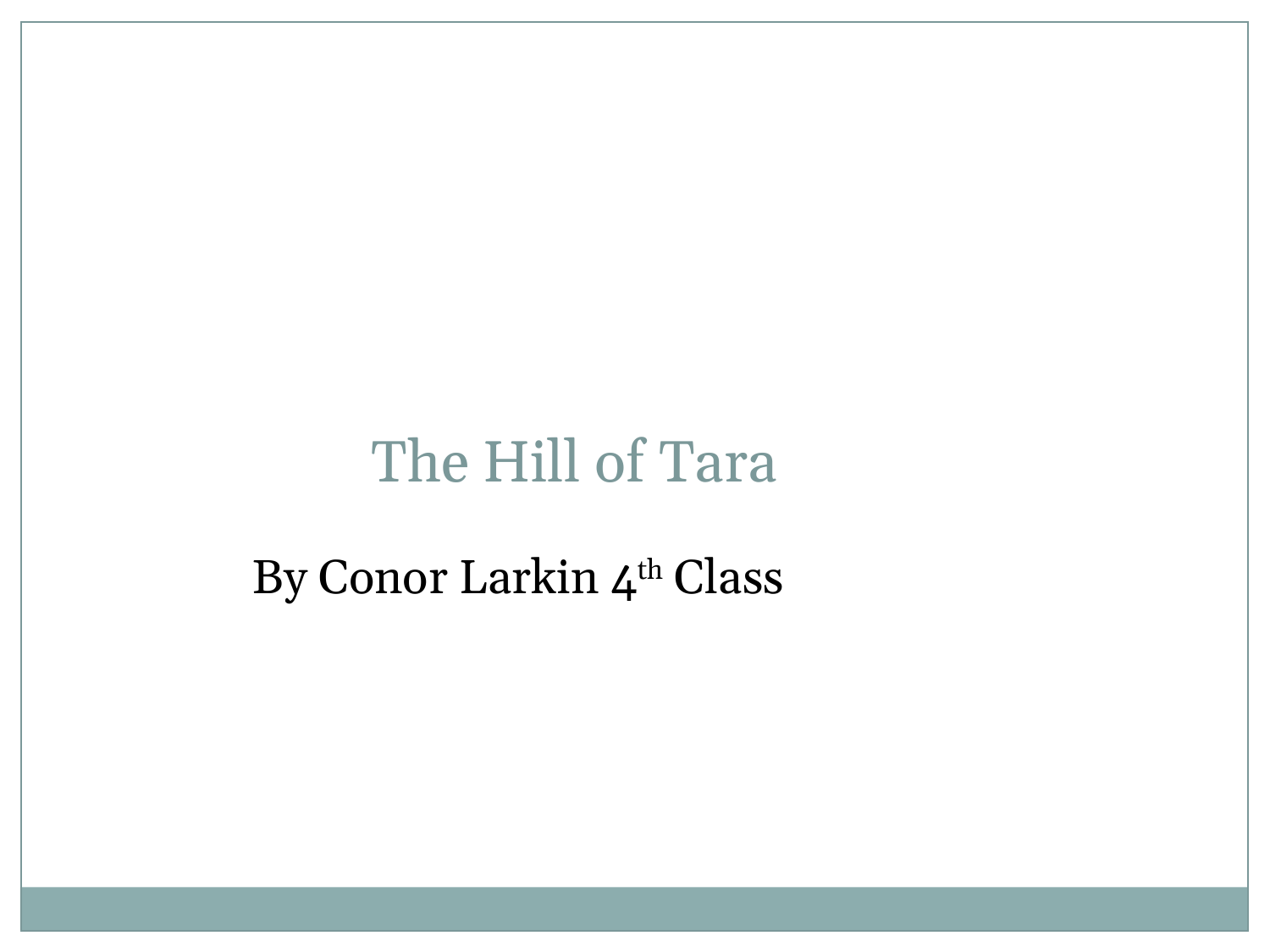

The Hill of Tara
                     By Conor Larkin 4th Class